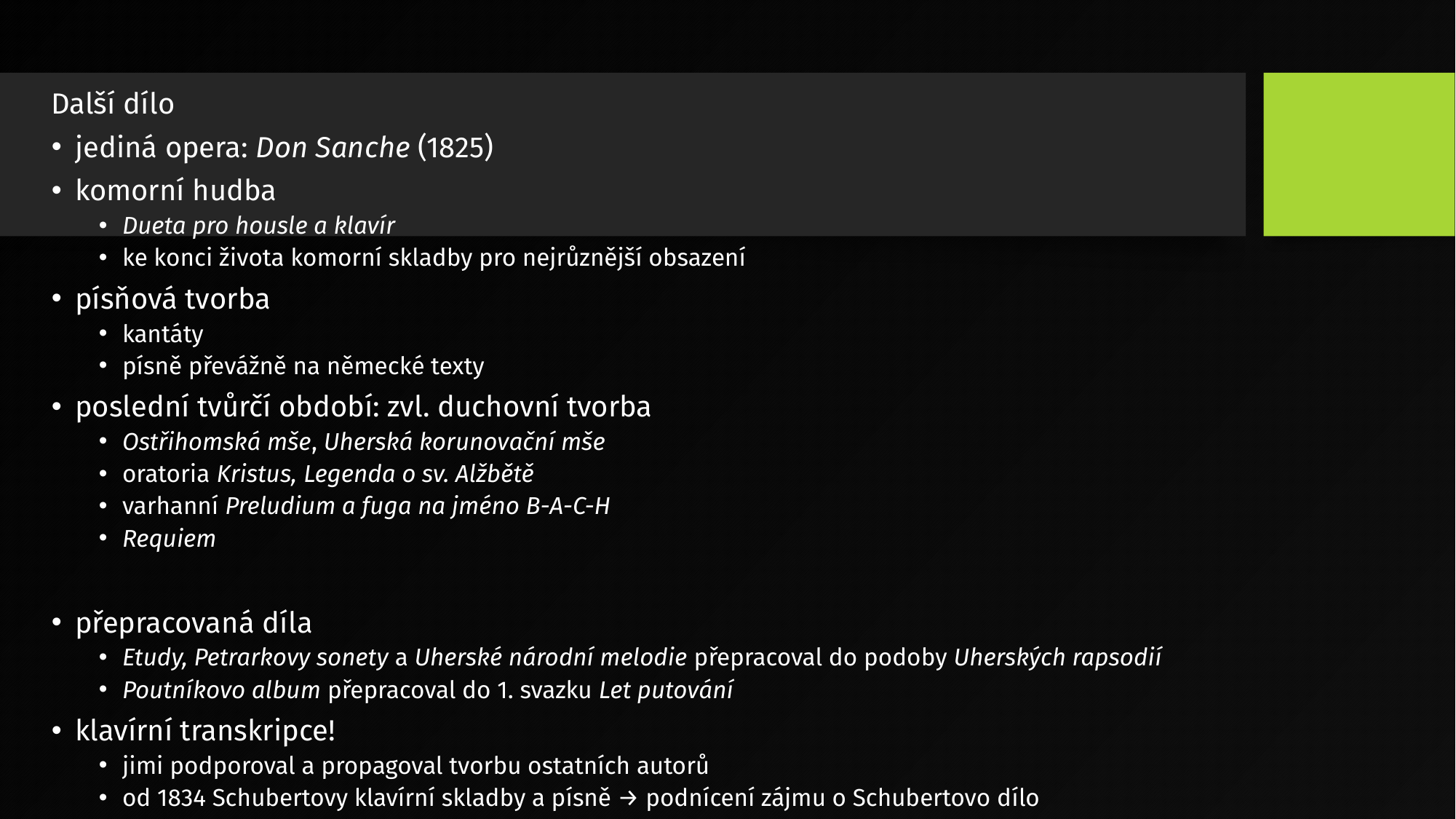

Další dílo
jediná opera: Don Sanche (1825)
komorní hudba
Dueta pro housle a klavír
ke konci života komorní skladby pro nejrůznější obsazení
písňová tvorba
kantáty
písně převážně na německé texty
poslední tvůrčí období: zvl. duchovní tvorba
Ostřihomská mše, Uherská korunovační mše
oratoria Kristus, Legenda o sv. Alžbětě
varhanní Preludium a fuga na jméno B-A-C-H
Requiem

přepracovaná díla
Etudy, Petrarkovy sonety a Uherské národní melodie přepracoval do podoby Uherských rapsodií
Poutníkovo album přepracoval do 1. svazku Let putování
klavírní transkripce!
jimi podporoval a propagoval tvorbu ostatních autorů
od 1834 Schubertovy klavírní skladby a písně → podnícení zájmu o Schubertovo dílo